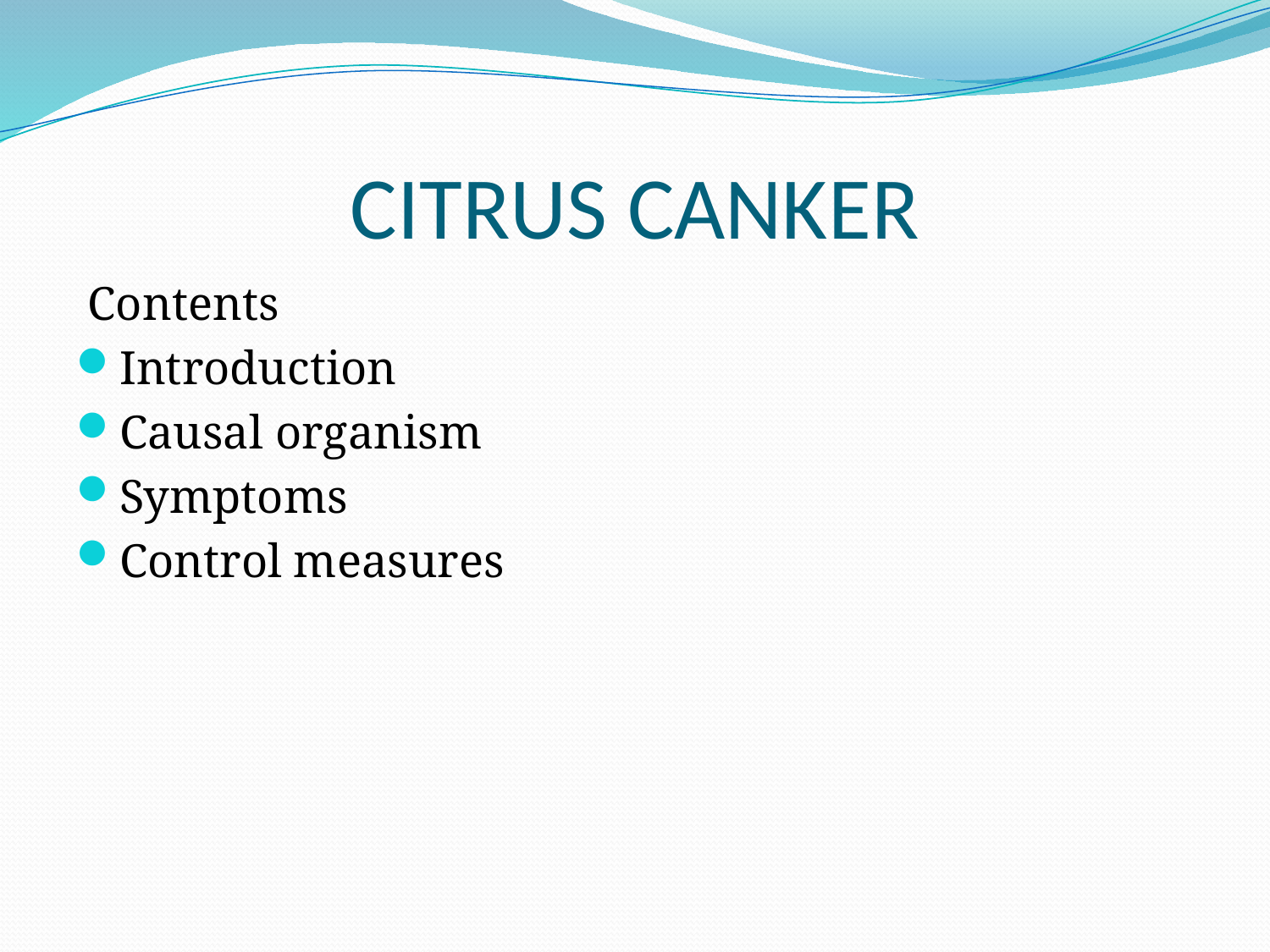

# CITRUS CANKER
 Contents
Introduction
Causal organism
Symptoms
Control measures